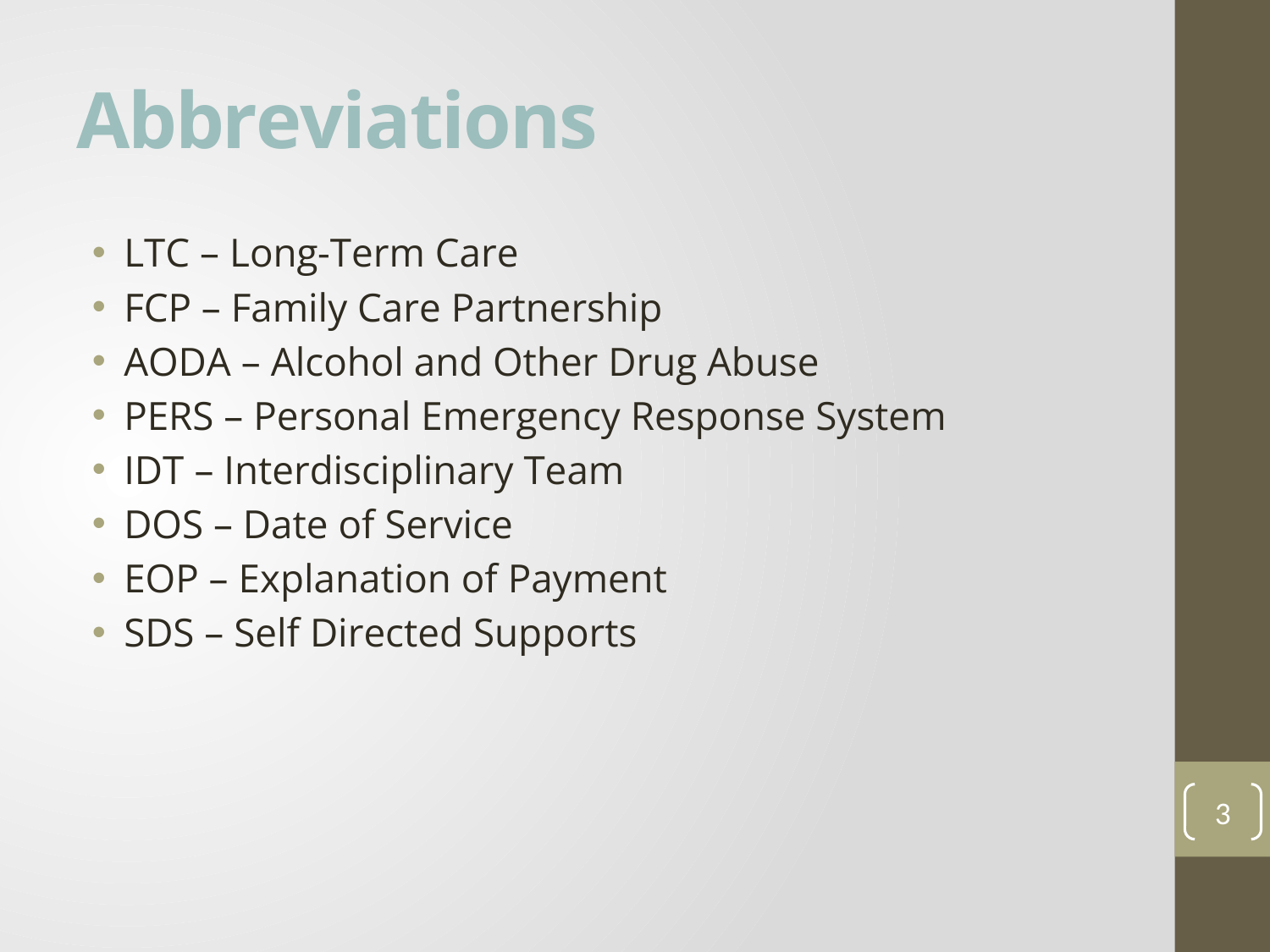

# Abbreviations
LTC – Long-Term Care
FCP – Family Care Partnership
AODA – Alcohol and Other Drug Abuse
PERS – Personal Emergency Response System
IDT – Interdisciplinary Team
DOS – Date of Service
EOP – Explanation of Payment
SDS – Self Directed Supports
3